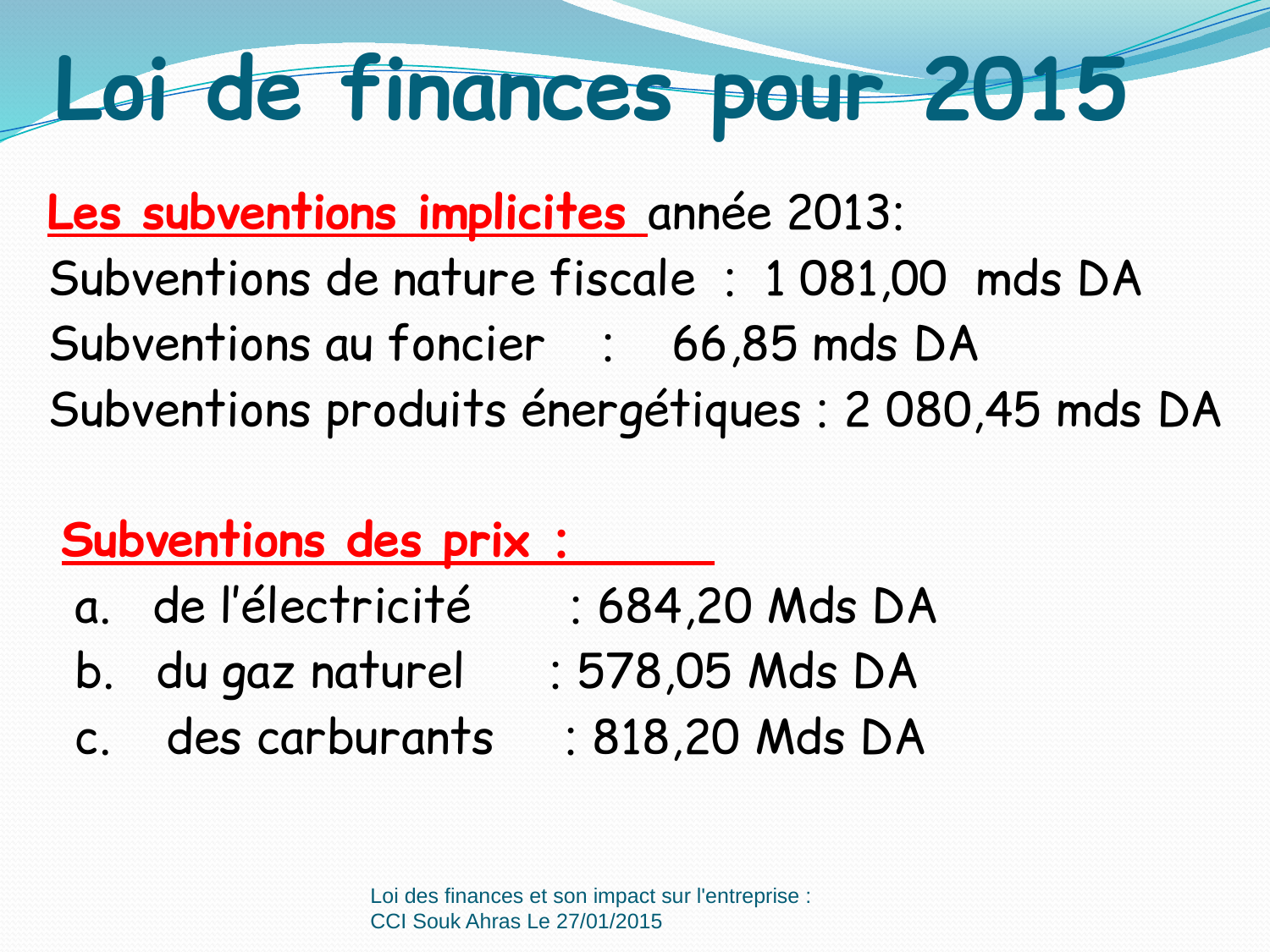

# Loi de finances pour 2015
Les subventions implicites année 2013:
Subventions de nature fiscale  :  1 081,00  mds DA
Subventions au foncier    :    66,85 mds DA
Subventions produits énergétiques : 2 080,45 mds DA

 Subventions des prix :
  a.   de l’électricité       : 684,20 Mds DA
  b.   du gaz naturel      : 578,05 Mds DA
  c.    des carburants     : 818,20 Mds DA

Loi des finances et son impact sur l'entreprise : CCI Souk Ahras Le 27/01/2015